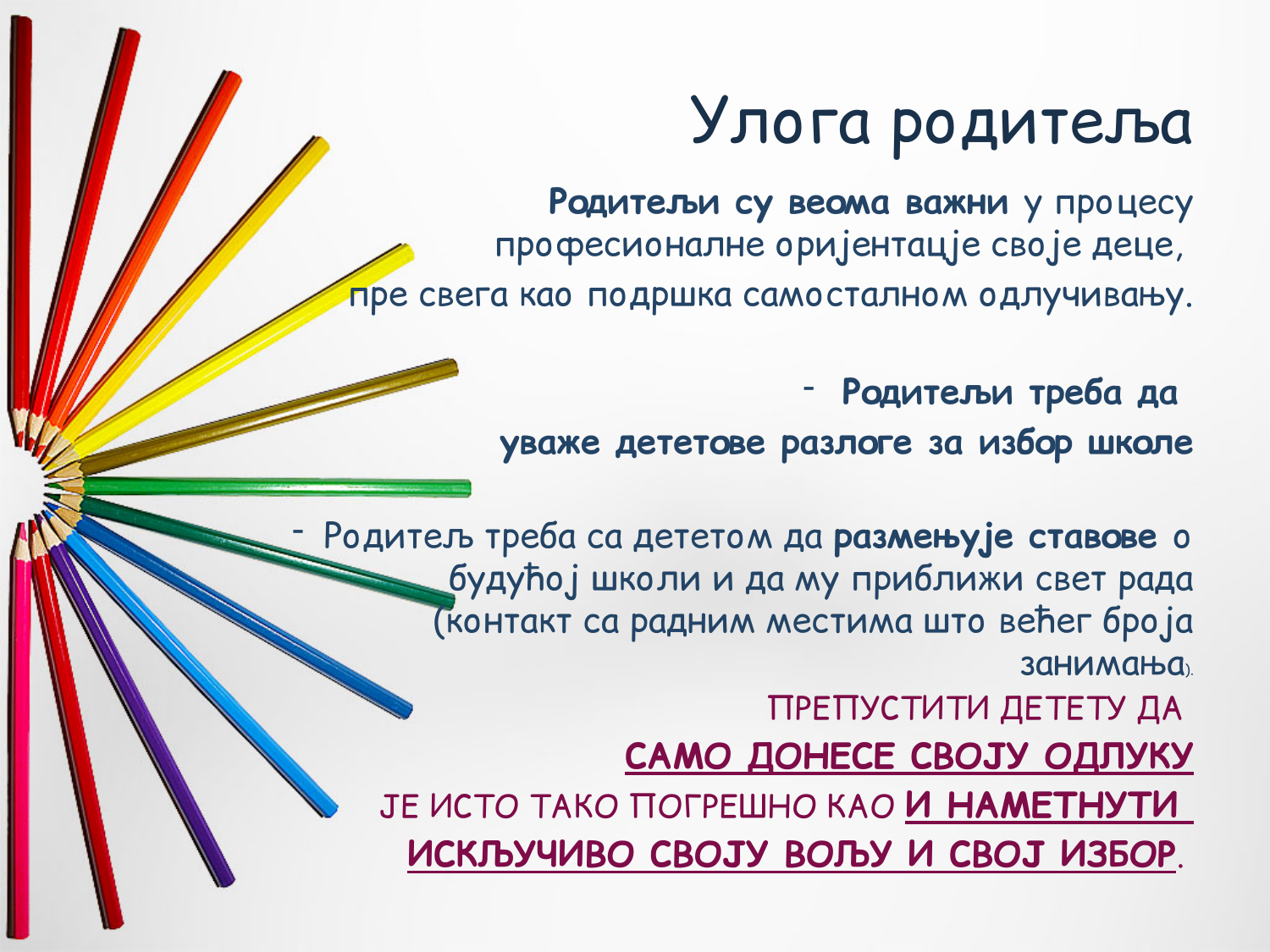

# Улога родитеља
			Родитељи су веома важни у процесу професионалне оријентацје своје деце,
пре свега као подршка самосталном одлучивању.

Родитељи треба да
уваже дететове разлоге за избор школе

Родитељ треба са дететом да размењује ставове о будућој школи и да му приближи свет рада (контакт са радним местима што већег броја занимања).
		ПРЕПУСТИТИ ДЕТЕТУ ДА
САМО ДОНЕСЕ СВОЈУ ОДЛУКУ
ЈЕ ИСТО ТАКО ПОГРЕШНО КАО И НАМЕТНУТИ
ИСКЉУЧИВО СВОЈУ ВОЉУ И СВОЈ ИЗБОР.